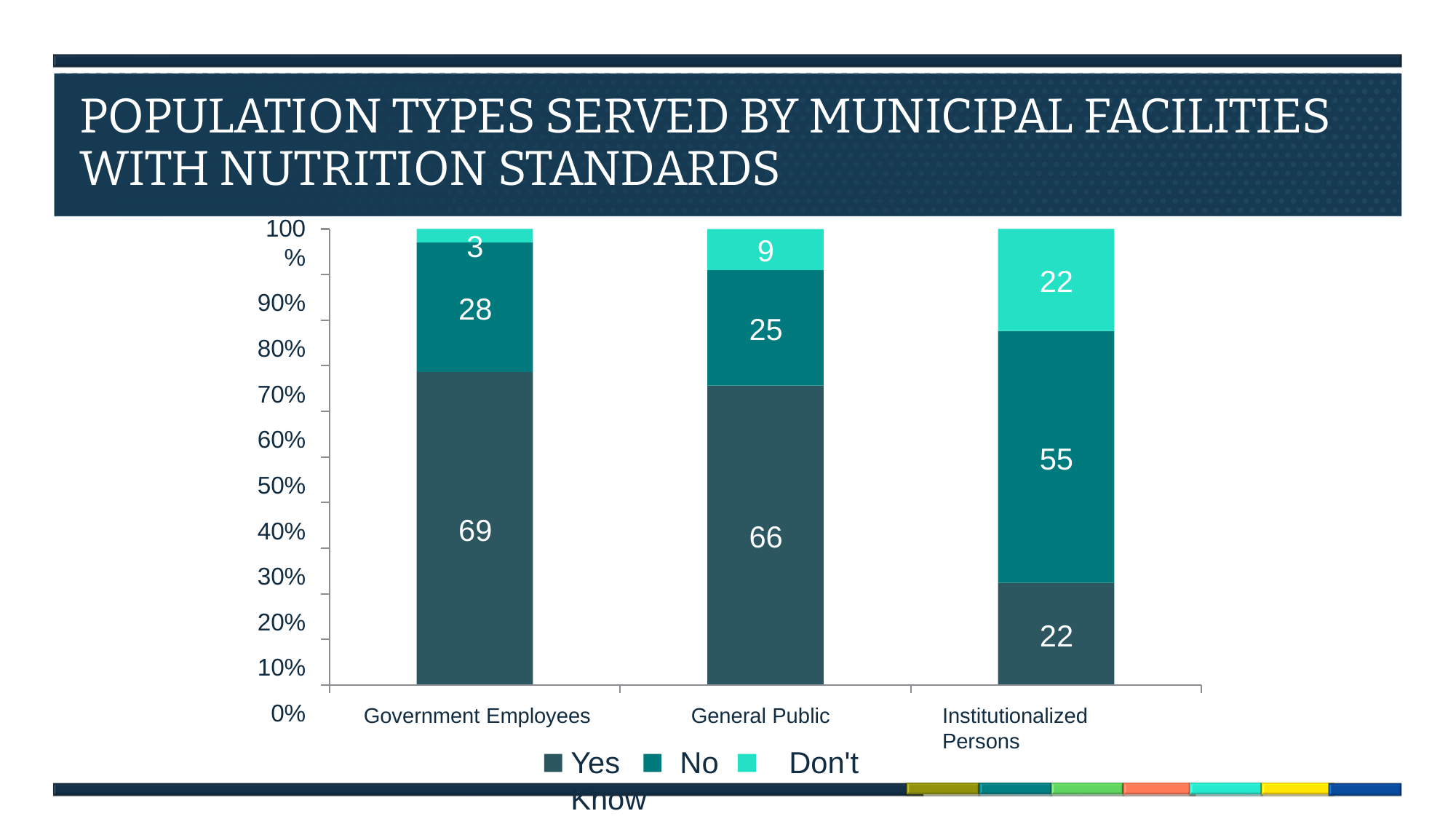

# POPULATION TYPES SERVED BY MUNICIPAL FACILITIES  WITH NUTRITION STANDARDS
100%
90%
80%
70%
60%
50%
40%
30%
20%
10%
0%
3

9

22

28
25

55

69
66

22

Government Employees	General Public
Yes	No	Don't Know
Institutionalized Persons